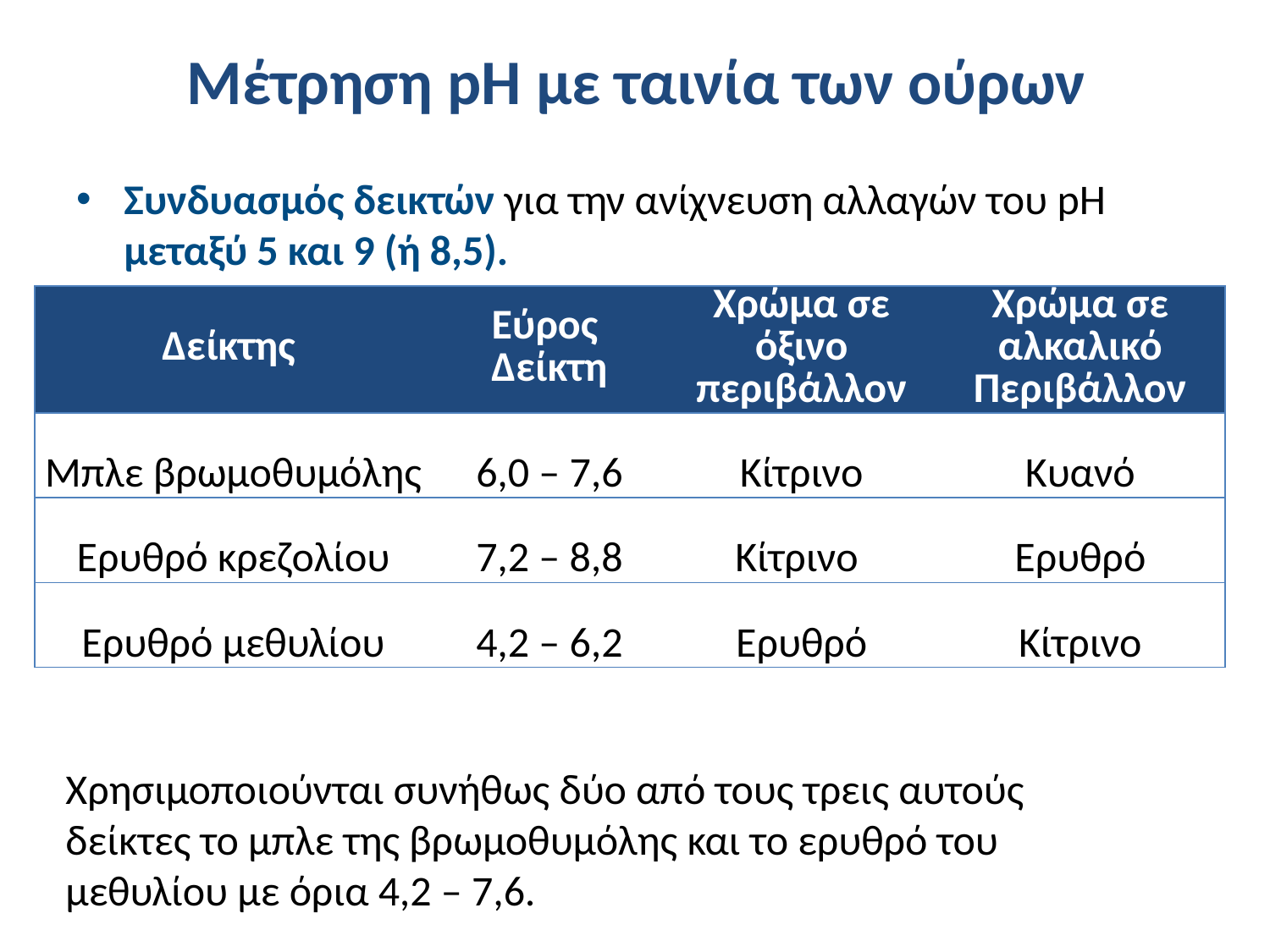

# Mέτρηση pH με ταινία των ούρων
Συνδυασμός δεικτών για την ανίχνευση αλλαγών του pH μεταξύ 5 και 9 (ή 8,5).
| Δείκτης | Εύρος Δείκτη | Χρώμα σε όξινο περιβάλλον | Χρώμα σε αλκαλικό Περιβάλλον |
| --- | --- | --- | --- |
| Μπλε βρωμοθυμόλης | 6,0 – 7,6 | Κίτρινο | Κυανό |
| Ερυθρό κρεζολίου | 7,2 – 8,8 | Κίτρινο | Ερυθρό |
| Ερυθρό μεθυλίου | 4,2 – 6,2 | Ερυθρό | Κίτρινο |
Χρησιμοποιούνται συνήθως δύο από τους τρεις αυτούς δείκτες το μπλε της βρωμοθυμόλης και το ερυθρό του μεθυλίου με όρια 4,2 – 7,6.